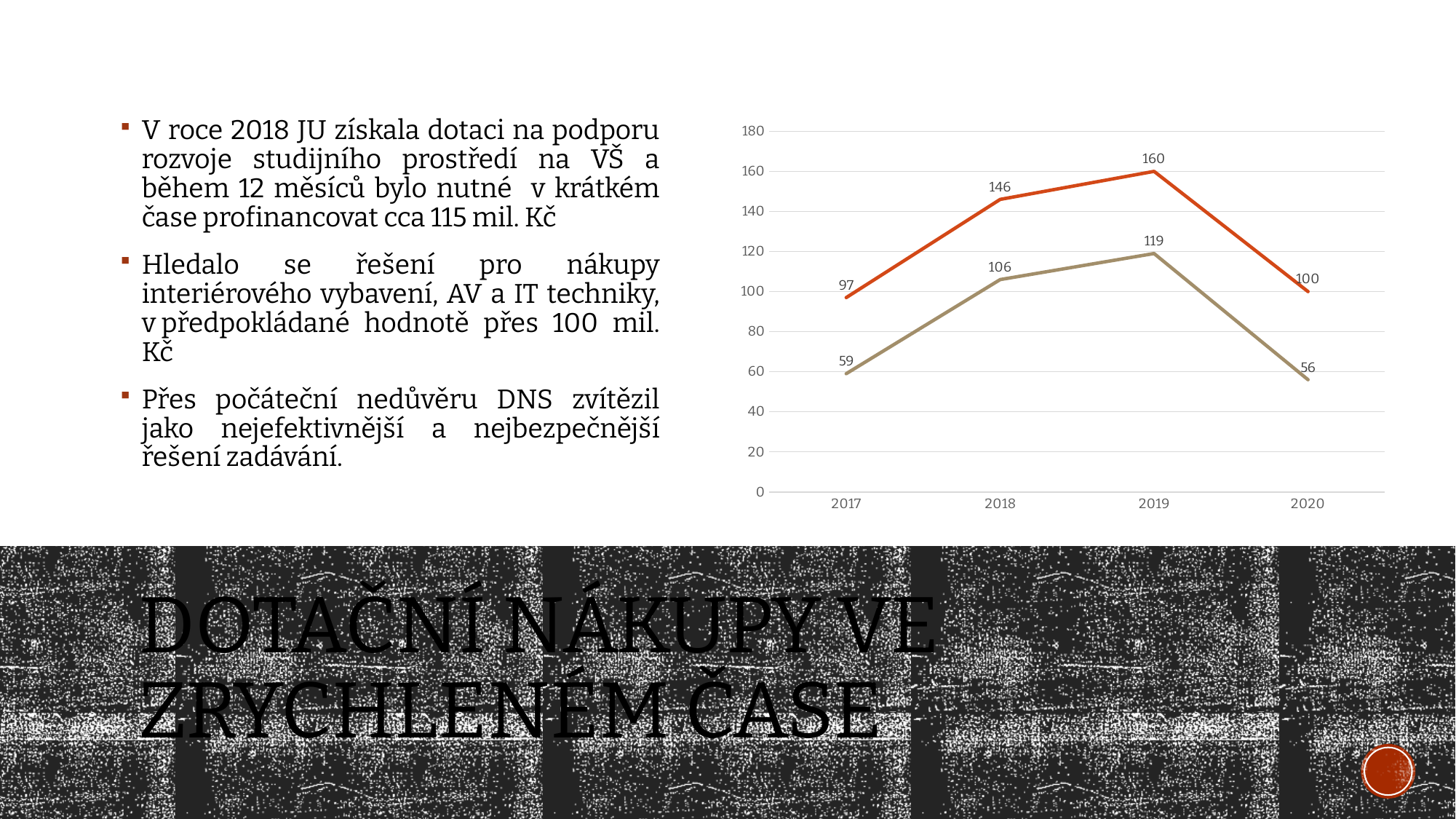

V roce 2018 JU získala dotaci na podporu rozvoje studijního prostředí na VŠ a během 12 měsíců bylo nutné  v krátkém čase profinancovat cca 115 mil. Kč
Hledalo se řešení pro nákupy interiérového vybavení, AV a IT techniky, v předpokládané hodnotě přes 100 mil. Kč
Přes počáteční nedůvěru DNS zvítězil jako nejefektivnější a nejbezpečnější řešení zadávání.

### Chart

| Category | Celkem žádostí | Celkem Zakázek |
|---|---|---|
| 2017 | 97.0 | 59.0 |
| 2018 | 146.0 | 106.0 |
| 2019 | 160.0 | 119.0 |
| 2020 | 100.0 | 56.0 |
# Dotační nákupy ve zrychleném čase